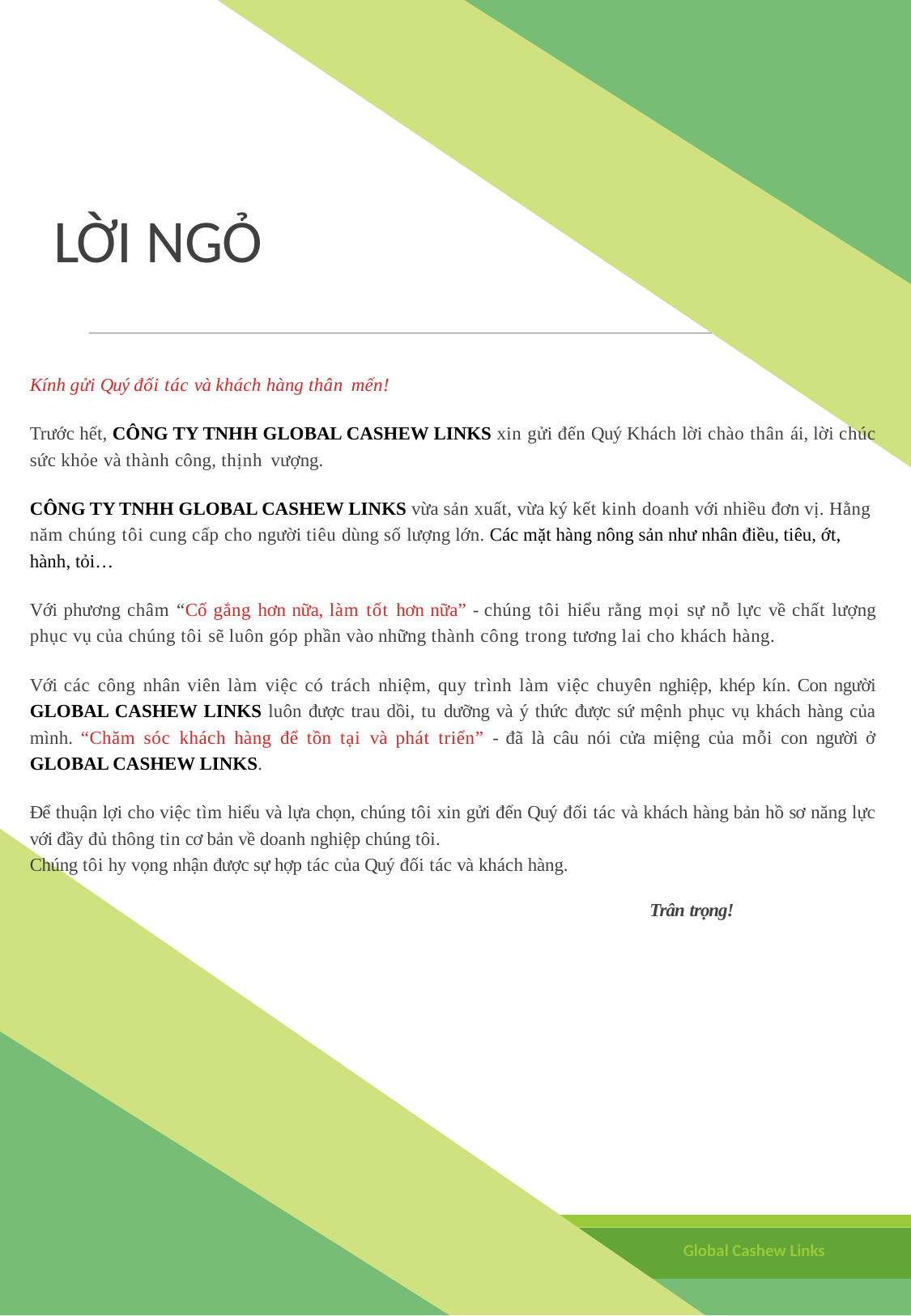

# LỜI NGỎ
Kính gửi Quý đối tác và khách hàng thân mến!

Trước hết, CÔNG TY TNHH GLOBAL CASHEW LINKS xin gửi đến Quý Khách lời chào thân ái, lời chúc sức khỏe và thành công, thịnh vượng.

CÔNG TY TNHH GLOBAL CASHEW LINKS vừa sản xuất, vừa ký kết kinh doanh với nhiều đơn vị. Hằng năm chúng tôi cung cấp cho người tiêu dùng số lượng lớn. Các mặt hàng nông sản như nhân điều, tiêu, ớt, hành, tỏi…

Với phương châm “Cố gắng hơn nữa, làm tốt hơn nữa” - chúng tôi hiểu rằng mọi sự nỗ lực về chất lượng phục vụ của chúng tôi sẽ luôn góp phần vào những thành công trong tương lai cho khách hàng.

Với các công nhân viên làm việc có trách nhiệm, quy trình làm việc chuyên nghiệp, khép kín. Con người GLOBAL CASHEW LINKS luôn được trau dồi, tu dưỡng và ý thức được sứ mệnh phục vụ khách hàng của mình. “Chăm sóc khách hàng để tồn tại và phát triển” - đã là câu nói cửa miệng của mỗi con người ở GLOBAL CASHEW LINKS.

Để thuận lợi cho việc tìm hiểu và lựa chọn, chúng tôi xin gửi đến Quý đối tác và khách hàng bản hồ sơ năng lực với đầy đủ thông tin cơ bản về doanh nghiệp chúng tôi.
Chúng tôi hy vọng nhận được sự hợp tác của Quý đối tác và khách hàng.

Trân trọng!

Global Cashew Links
GLOBAL CASHEW LINKS